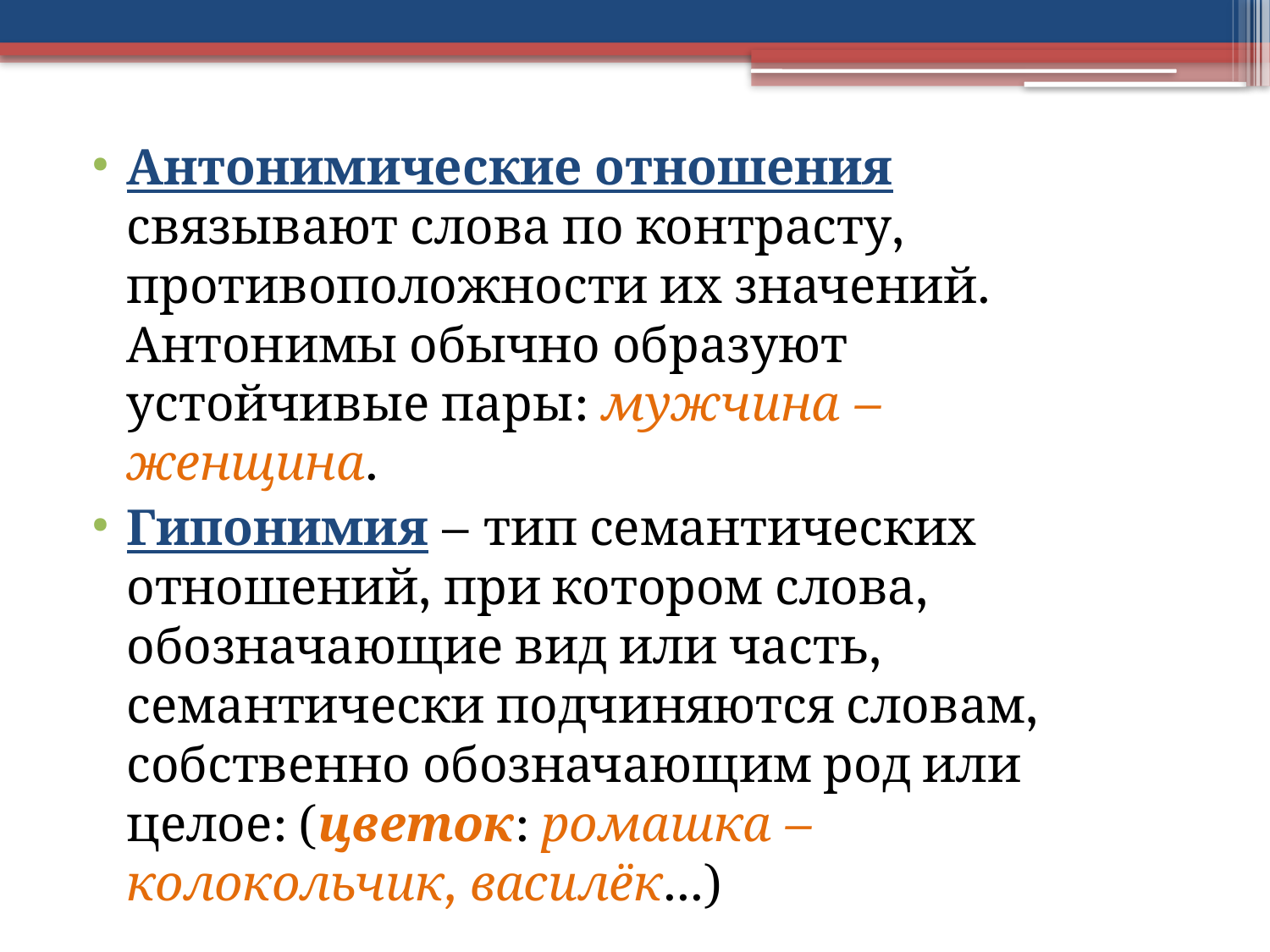

Антонимические отношения связывают слова по контрасту, противоположности их значений. Антонимы обычно образуют устойчивые пары: мужчина – женщина.
Гипонимия – тип семантических отношений, при котором слова, обозначающие вид или часть, семантически подчиняются словам, собственно обозначающим род или целое: (цветок: ромашка – колокольчик, василёк...)